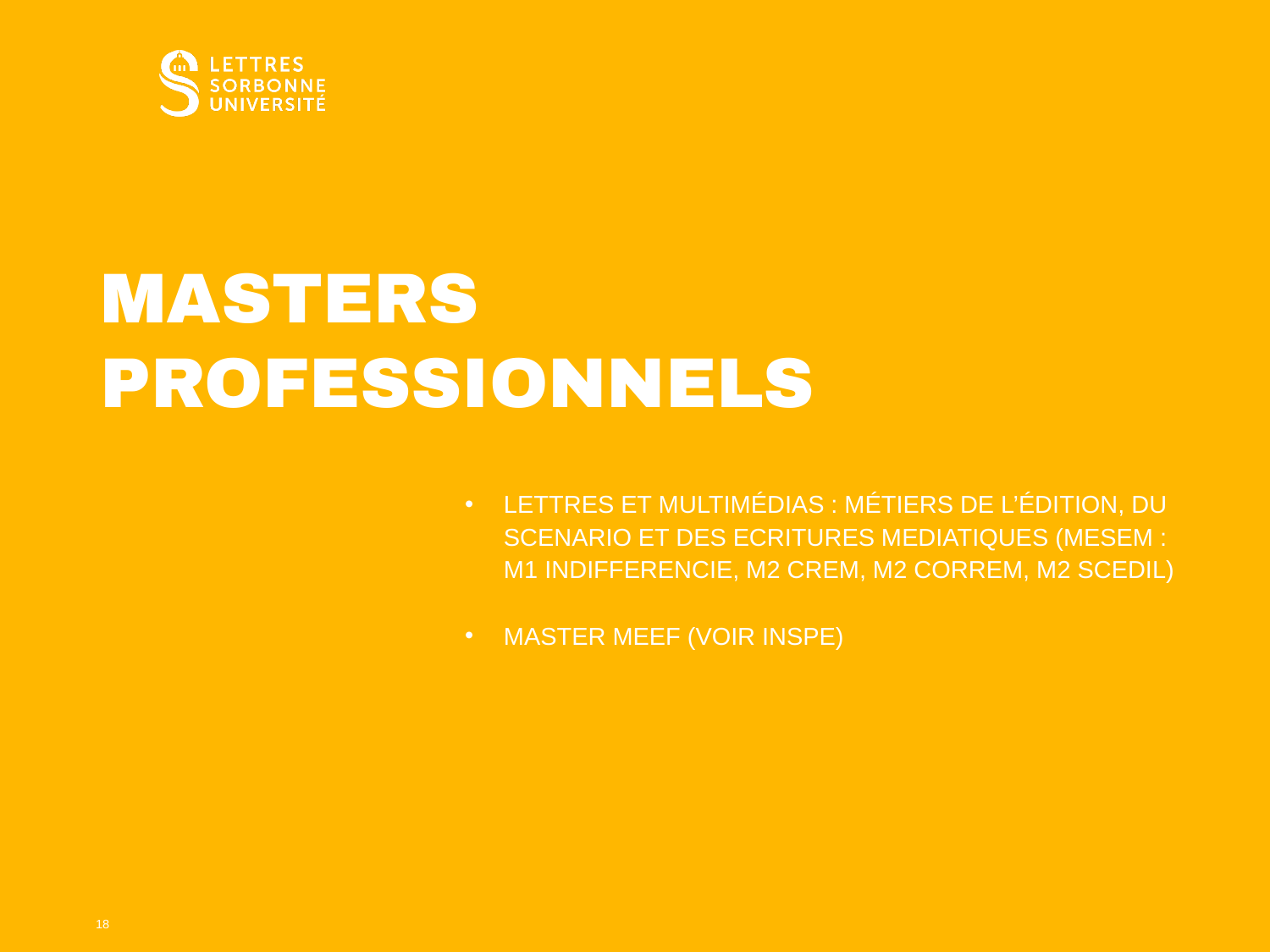

# MasterS PROFESSIONNELS
Lettres et multimédias : métiers de l’éditiON, DU SCENARIO ET DES ECRITURES MEDIATIQUES (MESEM : M1 indifferencie, M2 CREM, M2 CORREM, M2 SCEDIL)

Master MEEF (voir INSPE)